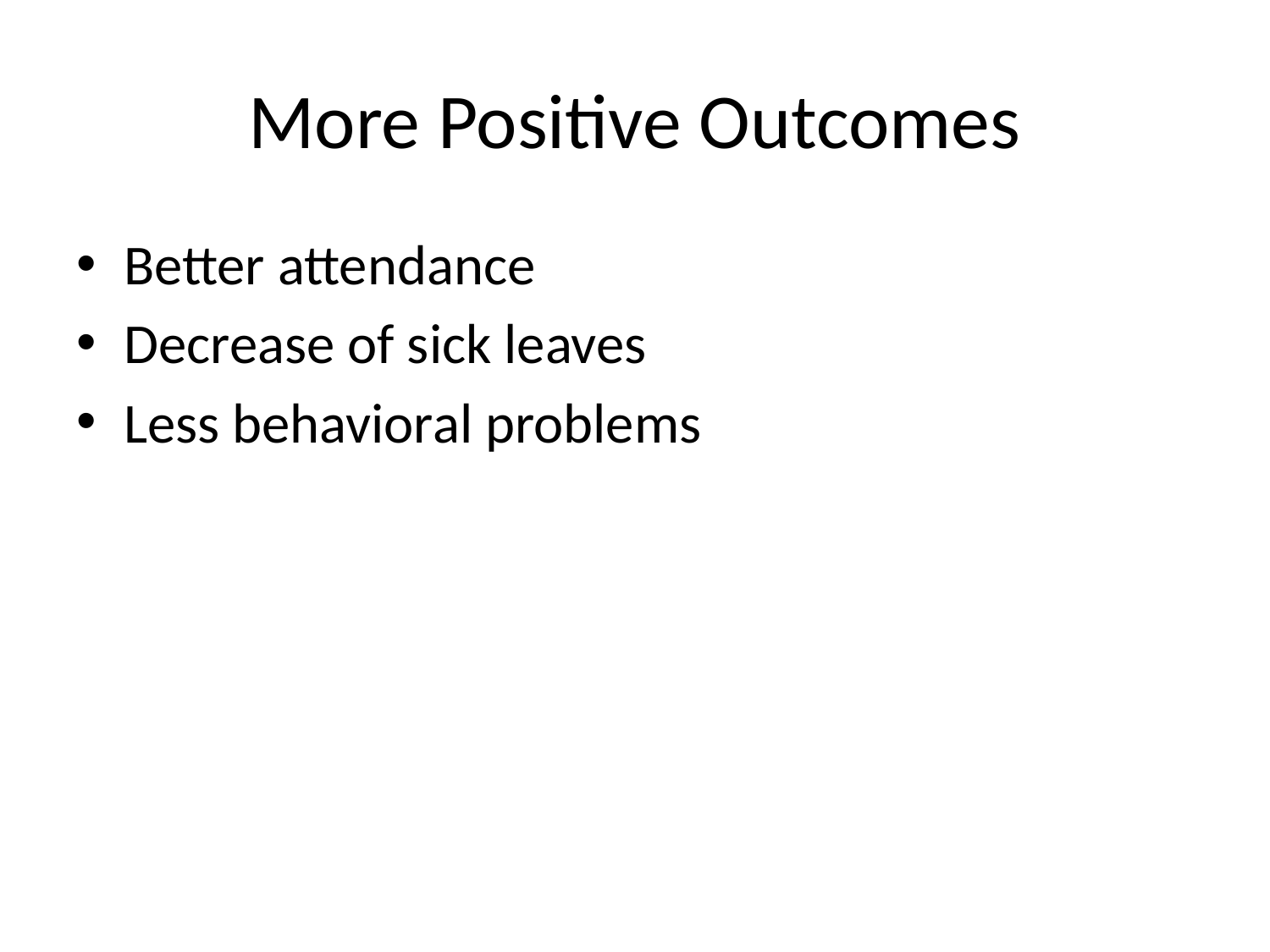

# More Positive Outcomes
Better attendance
Decrease of sick leaves
Less behavioral problems